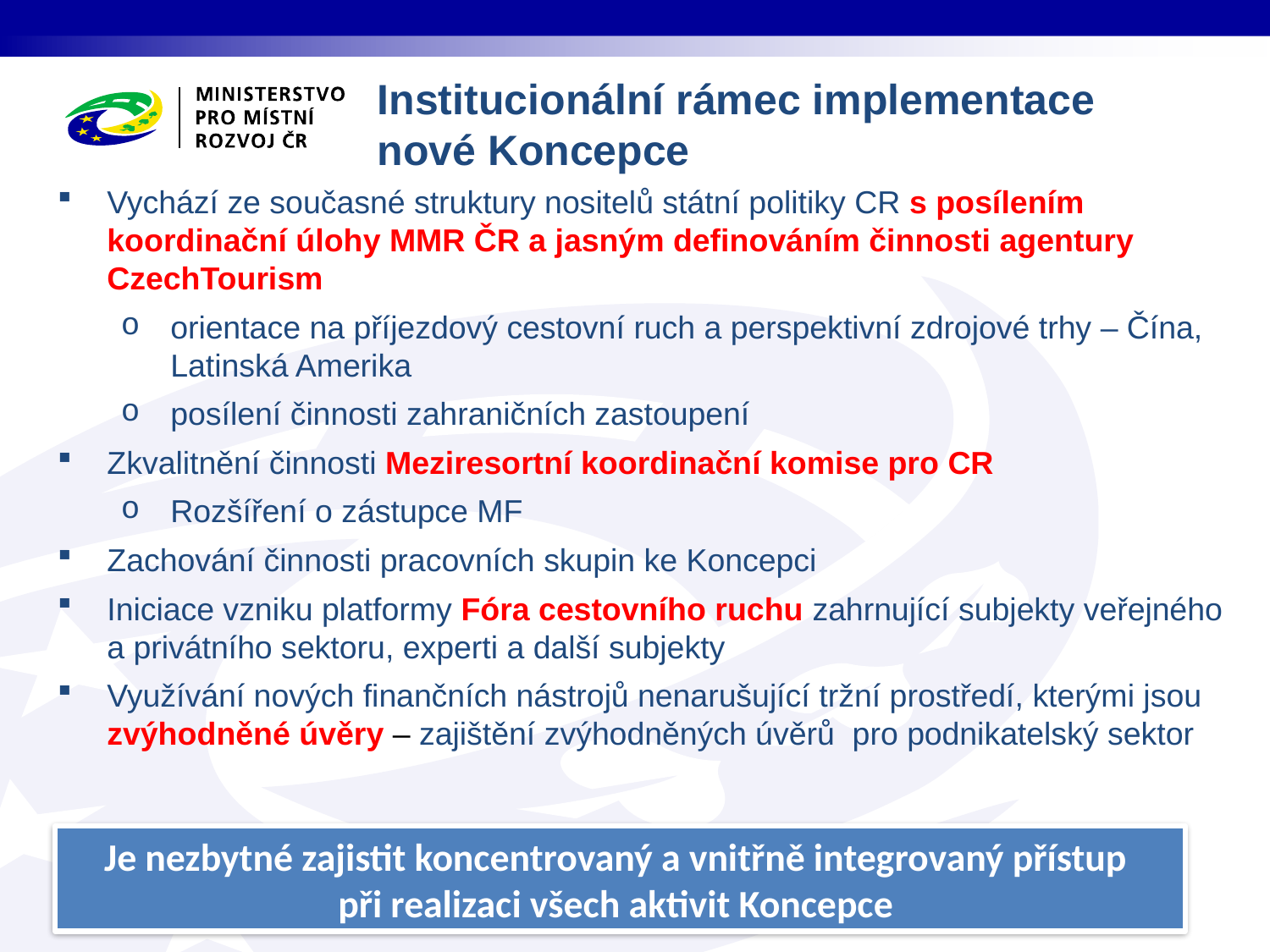

# Institucionální rámec implementace nové Koncepce
Vychází ze současné struktury nositelů státní politiky CR s posílením  koordinační úlohy MMR ČR a jasným definováním činnosti agentury CzechTourism
orientace na příjezdový cestovní ruch a perspektivní zdrojové trhy – Čína, Latinská Amerika
posílení činnosti zahraničních zastoupení
Zkvalitnění činnosti Meziresortní koordinační komise pro CR
Rozšíření o zástupce MF
Zachování činnosti pracovních skupin ke Koncepci
Iniciace vzniku platformy Fóra cestovního ruchu zahrnující subjekty veřejného a privátního sektoru, experti a další subjekty
Využívání nových finančních nástrojů nenarušující tržní prostředí, kterými jsou zvýhodněné úvěry – zajištění zvýhodněných úvěrů  pro podnikatelský sektor
Je nezbytné zajistit koncentrovaný a vnitřně integrovaný přístup
při realizaci všech aktivit Koncepce